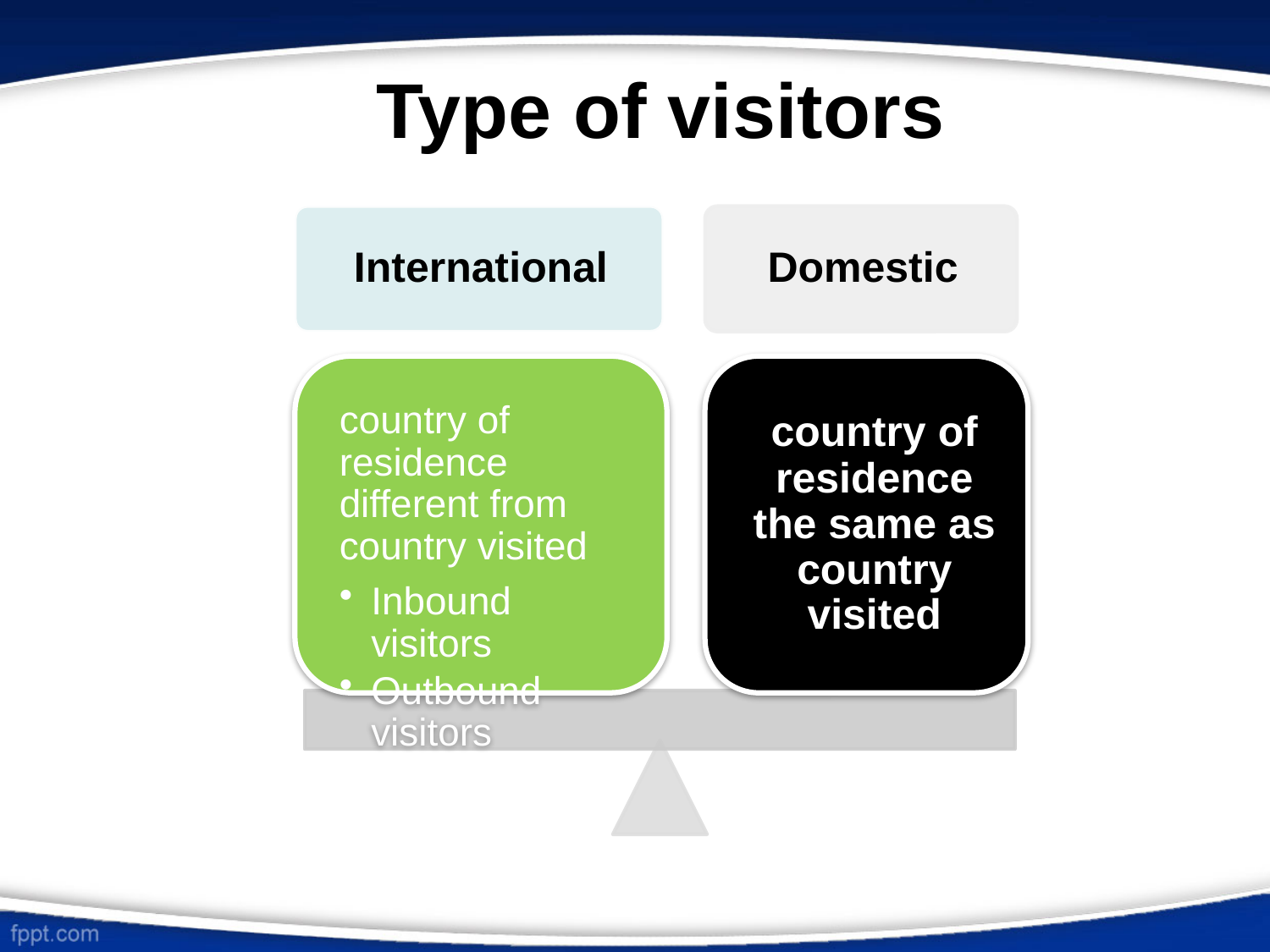

# Type of visitors
International
Domestic
country of residence different from country visited
Inbound visitors
Outbound visitors
country of residence the same as country visited